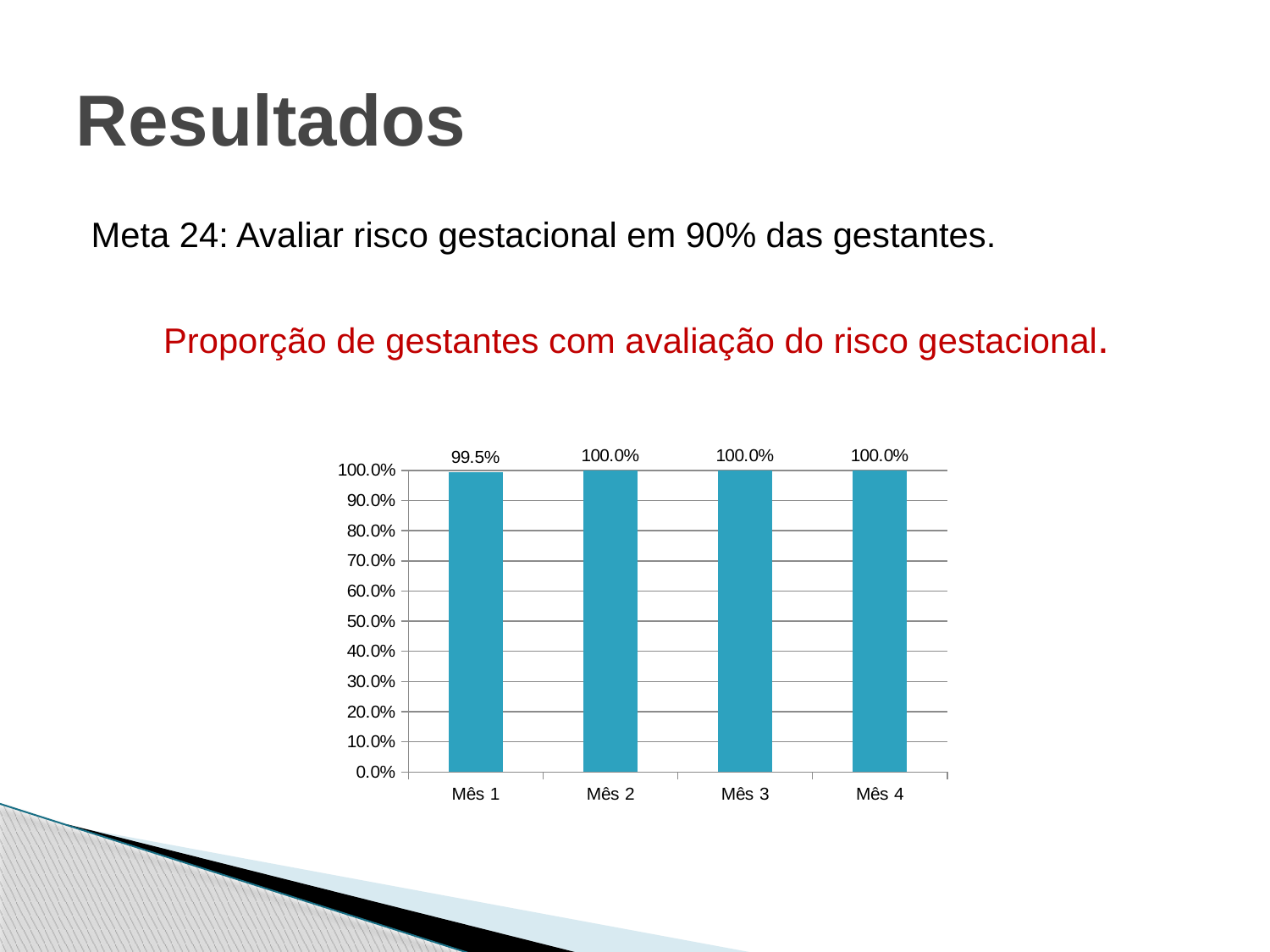

# Resultados
Meta 24: Avaliar risco gestacional em 90% das gestantes.

Proporção de gestantes com avaliação do risco gestacional.

### Chart

| Category |  |
|---|---|
| Mês 1 | 0.995 |
| Mês 2 | 1.0 |
| Mês 3 | 1.0 |
| Mês 4 | 1.0 |